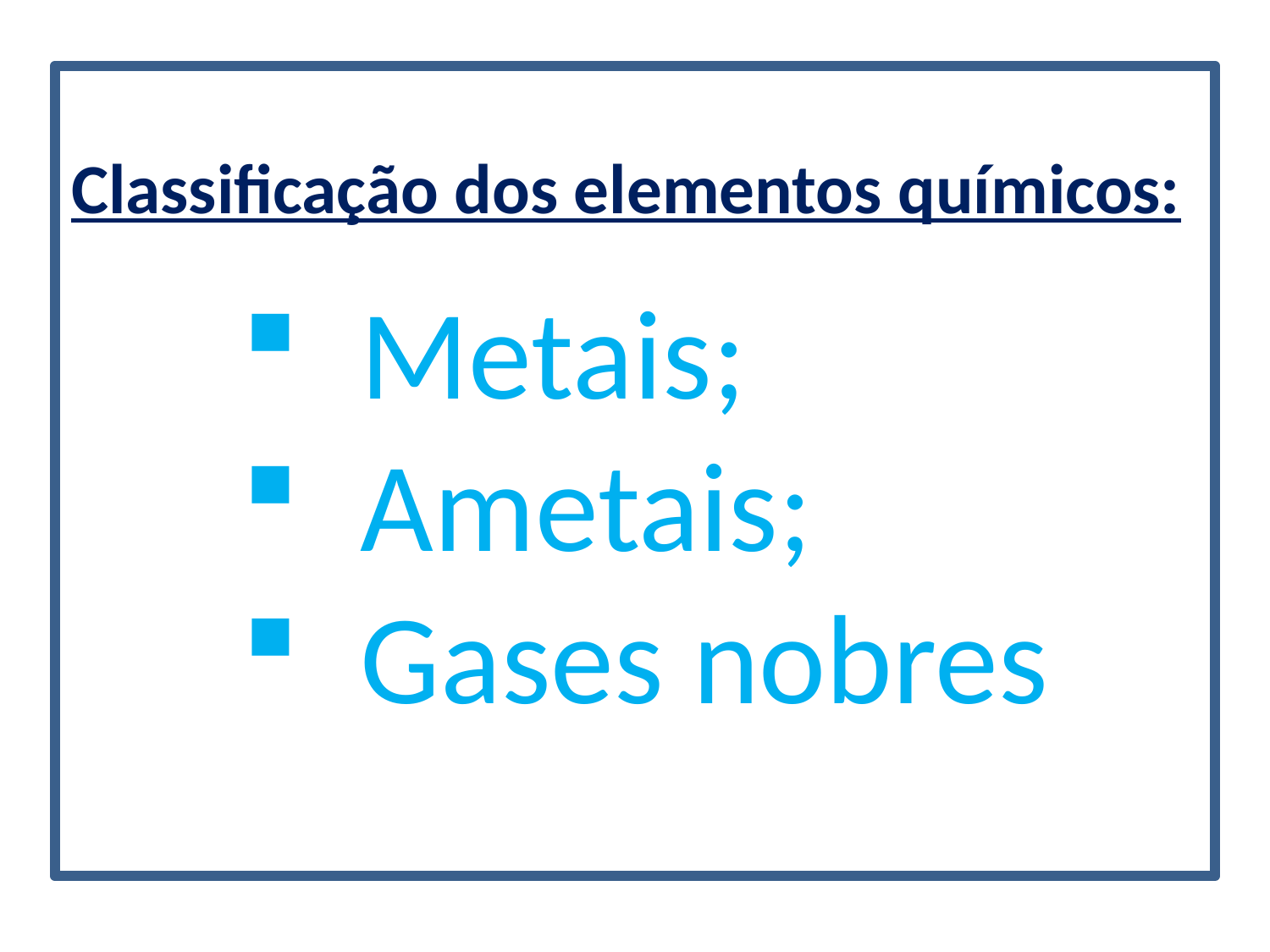

# Classificação dos elementos químicos:
Metais;
Ametais;
Gases nobres